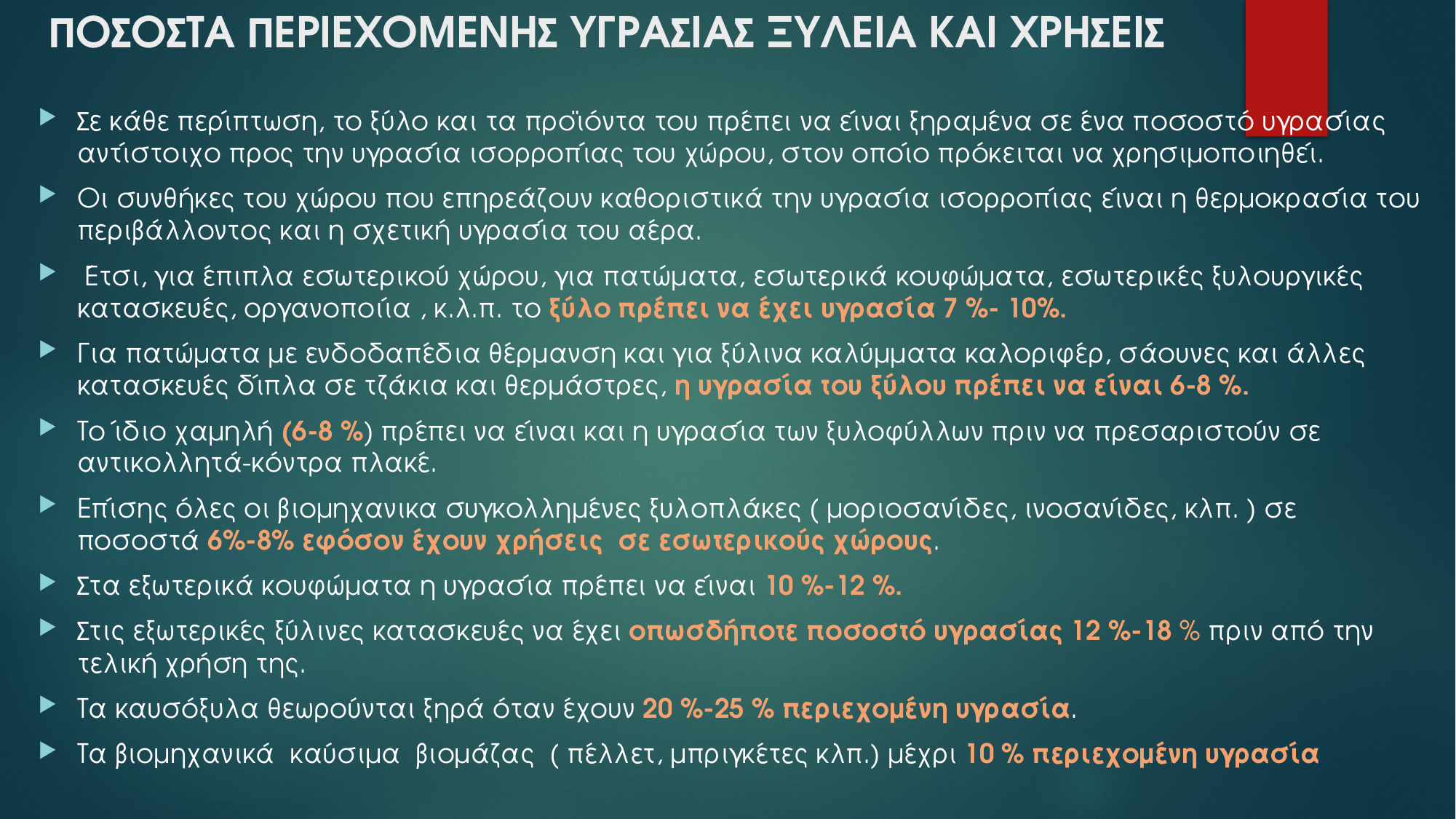

# ΠΟΣΟΣΤΑ ΠΕΡΙΕΧΟΜΕΝΗΣ ΥΓΡΑΣΙΑΣ ΞΥΛΕΙΑ ΚΑΙ ΧΡΗΣΕΙΣ
Σε κάθε περίπτωση, το ξύλο και τα προϊόντα του πρέπει να είναι ξηραμένα σε ένα ποσοστό υγρασίας αντίστοιχο προς την υγρασία ισορροπίας του χώρου, στον οποίο πρόκειται να χρησιμοποιηθεί.
Οι συνθήκες του χώρου που επηρεάζουν καθοριστικά την υγρασία ισορροπίας είναι η θερμοκρασία του περιβάλλοντος και η σχετική υγρασία του αέρα.
 Έτσι, για έπιπλα εσωτερικού χώρου, για πατώματα, εσωτερικά κουφώματα, εσωτερικές ξυλουργικές κατασκευές, οργανοποιία , κ.λ.π. το ξύλο πρέπει να έχει υγρασία 7 %- 10%.
Για πατώματα με ενδοδαπέδια θέρμανση και για ξύλινα καλύμματα καλοριφέρ, σάουνες και άλλες κατασκευές δίπλα σε τζάκια και θερμάστρες, η υγρασία του ξύλου πρέπει να είναι 6-8 %.
Το ίδιο χαμηλή (6-8 %) πρέπει να είναι και η υγρασία των ξυλοφύλλων πριν να πρεσαριστούν σε αντικολλητά-κόντρα πλακέ.
Επίσης όλες οι βιομηχανικα συγκολλημένες ξυλοπλάκες ( μοριοσανίδες, ινοσανίδες, κλπ. ) σε ποσοστά 6%-8% εφόσον έχουν χρήσεις  σε εσωτερικούς χώρους.
Στα εξωτερικά κουφώματα η υγρασία πρέπει να είναι 10 %-12 %.
Στις εξωτερικές ξύλινες κατασκευές να έχει οπωσδήποτε ποσοστό υγρασίας 12 %-18 % πριν από την τελική χρήση της.
Τα καυσόξυλα θεωρούνται ξηρά όταν έχουν 20 %-25 % περιεχομένη υγρασία.
Τα βιομηχανικά  καύσιμα  βιομάζας  ( πέλλετ, μπριγκέτες κλπ.) μέχρι 10 % περιεχομένη υγρασία